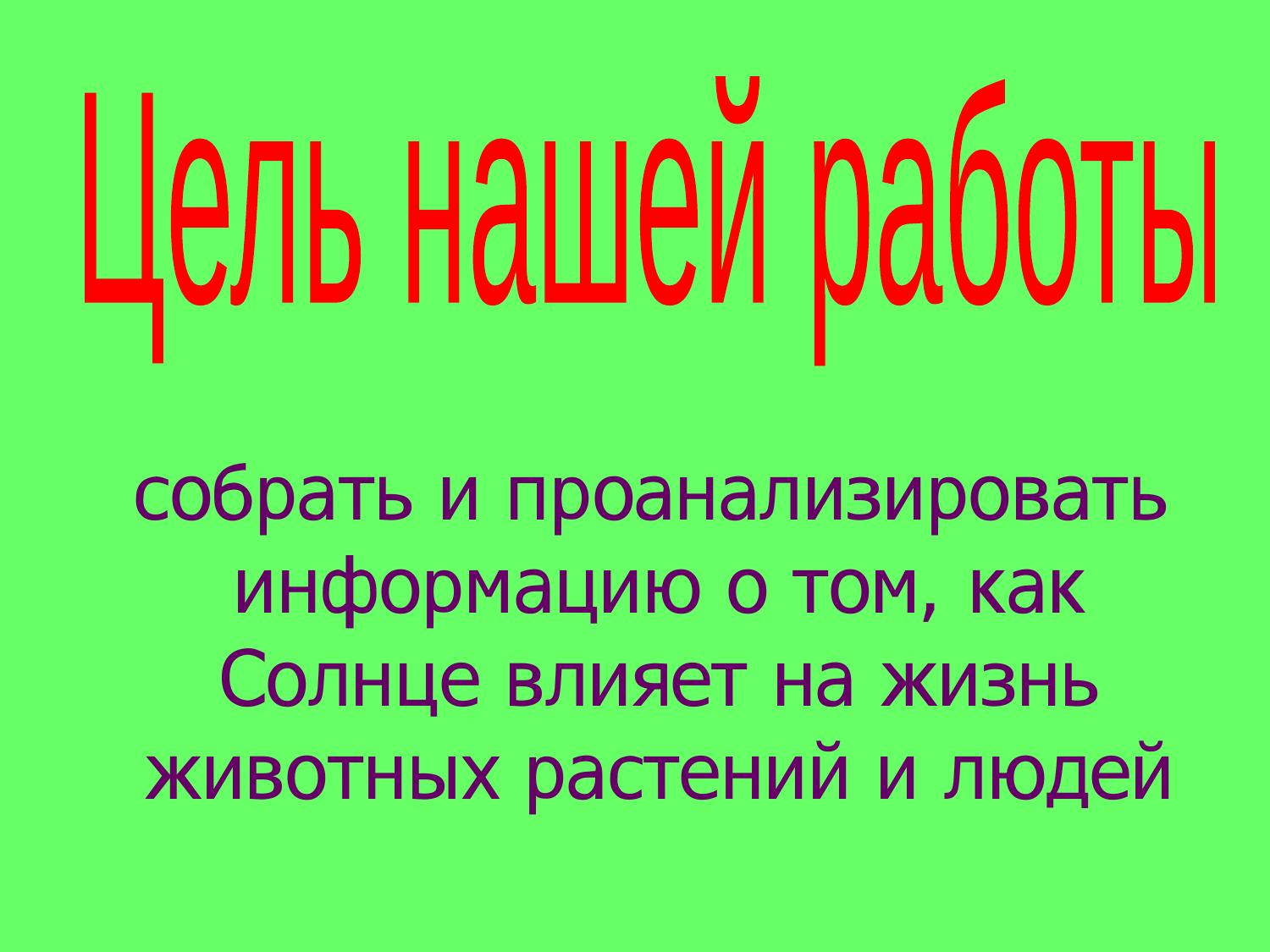

Цель нашей работы
  собрать и проанализировать информацию о том, как Солнце влияет на жизнь животных растений и людей